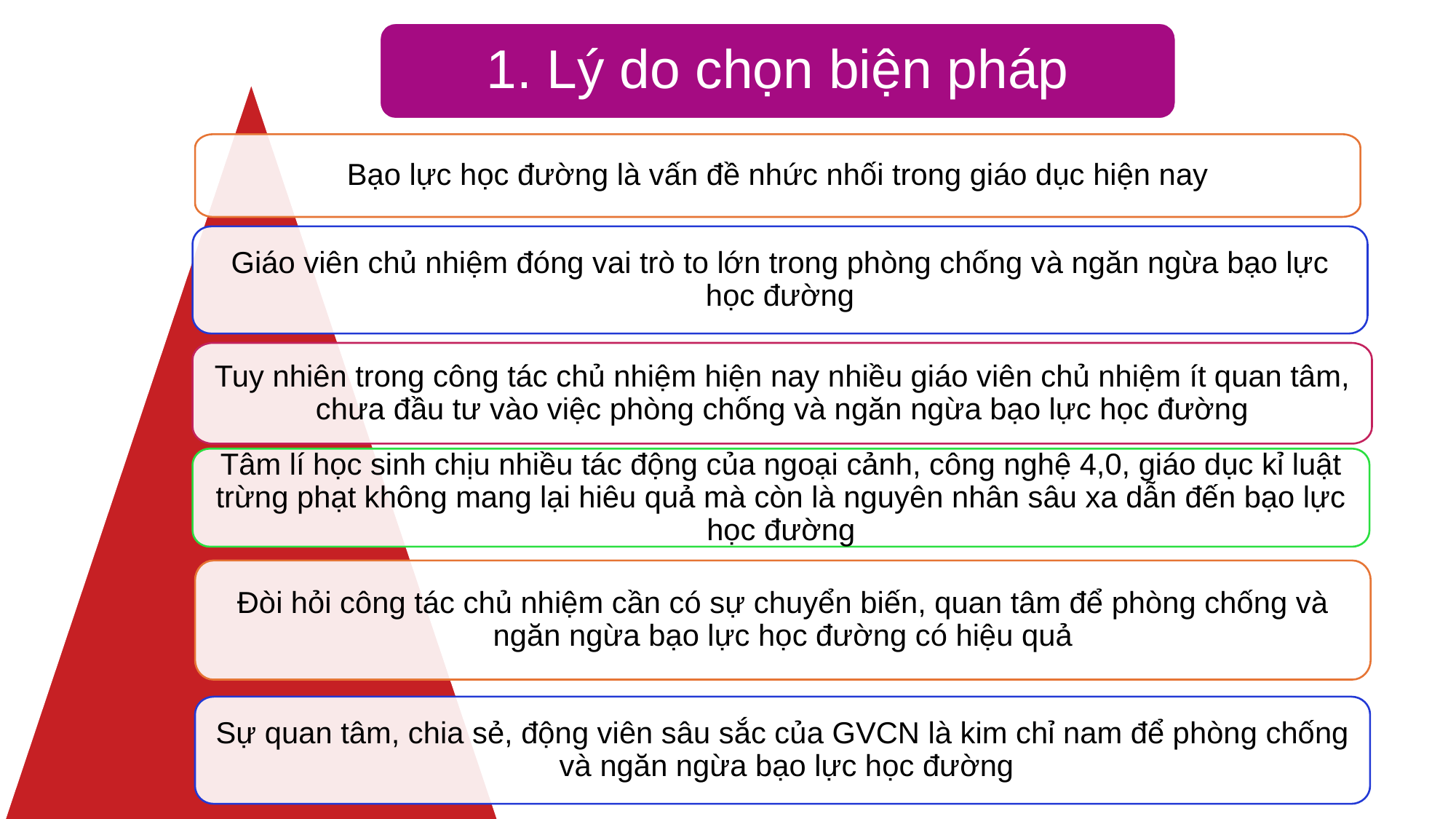

1. Lý do chọn biện pháp

Bạo lực học đường là vấn đề nhức nhối trong giáo dục hiện nay
Giáo viên chủ nhiệm đóng vai trò to lớn trong phòng chống và ngăn ngừa bạo lực học đường
Tuy nhiên trong công tác chủ nhiệm hiện nay nhiều giáo viên chủ nhiệm ít quan tâm, chưa đầu tư vào việc phòng chống và ngăn ngừa bạo lực học đường
Tâm lí học sinh chịu nhiều tác động của ngoại cảnh, công nghệ 4,0, giáo dục kỉ luật trừng phạt không mang lại hiêu quả mà còn là nguyên nhân sâu xa dẫn đến bạo lực học đường
Đòi hỏi công tác chủ nhiệm cần có sự chuyển biến, quan tâm để phòng chống và ngăn ngừa bạo lực học đường có hiệu quả
Sự quan tâm, chia sẻ, động viên sâu sắc của GVCN là kim chỉ nam để phòng chống  và ngăn ngừa bạo lực học đường